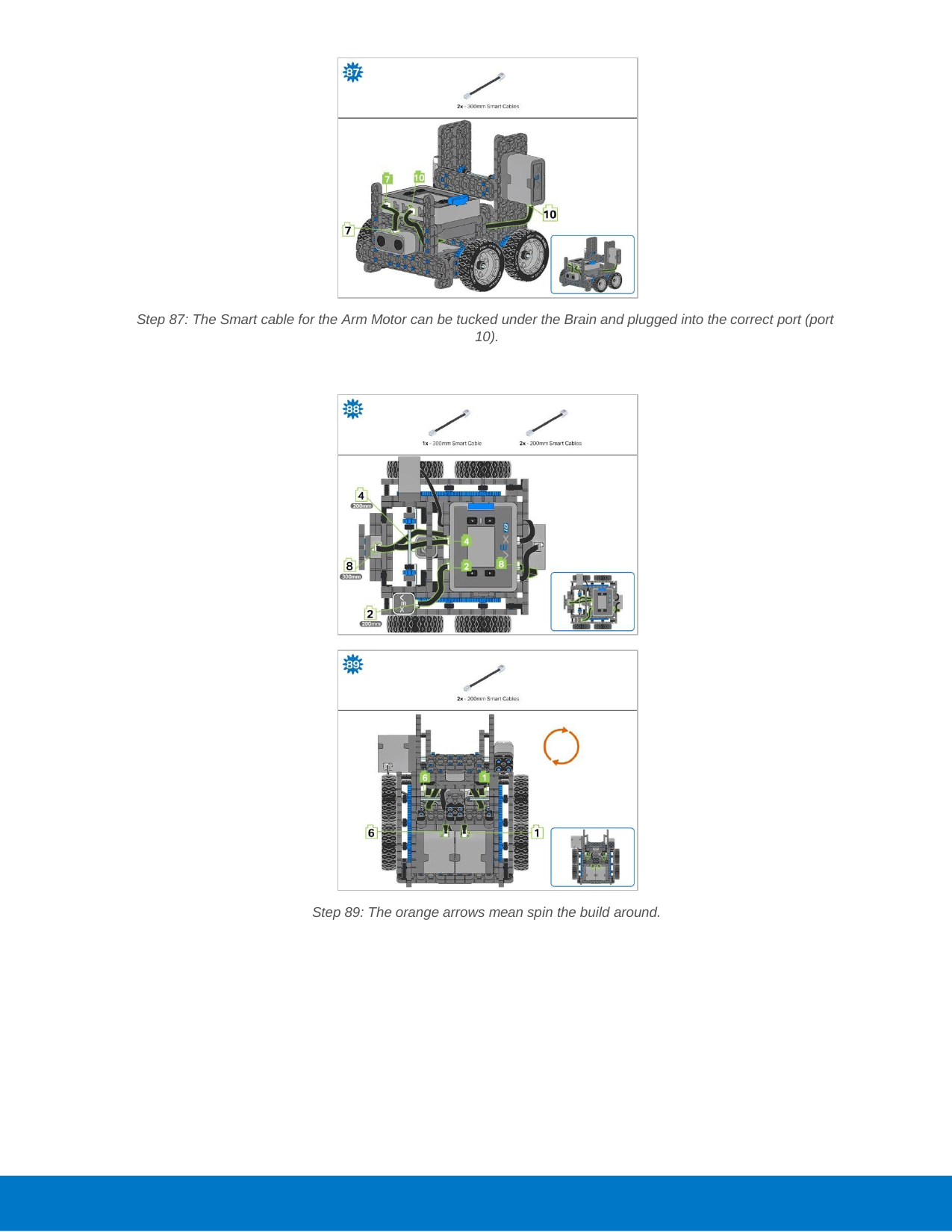

Step 87: The Smart cable for the Arm Motor can be tucked under the Brain and plugged into the correct port (port  10).

Step 89: The orange arrows mean spin the build around.